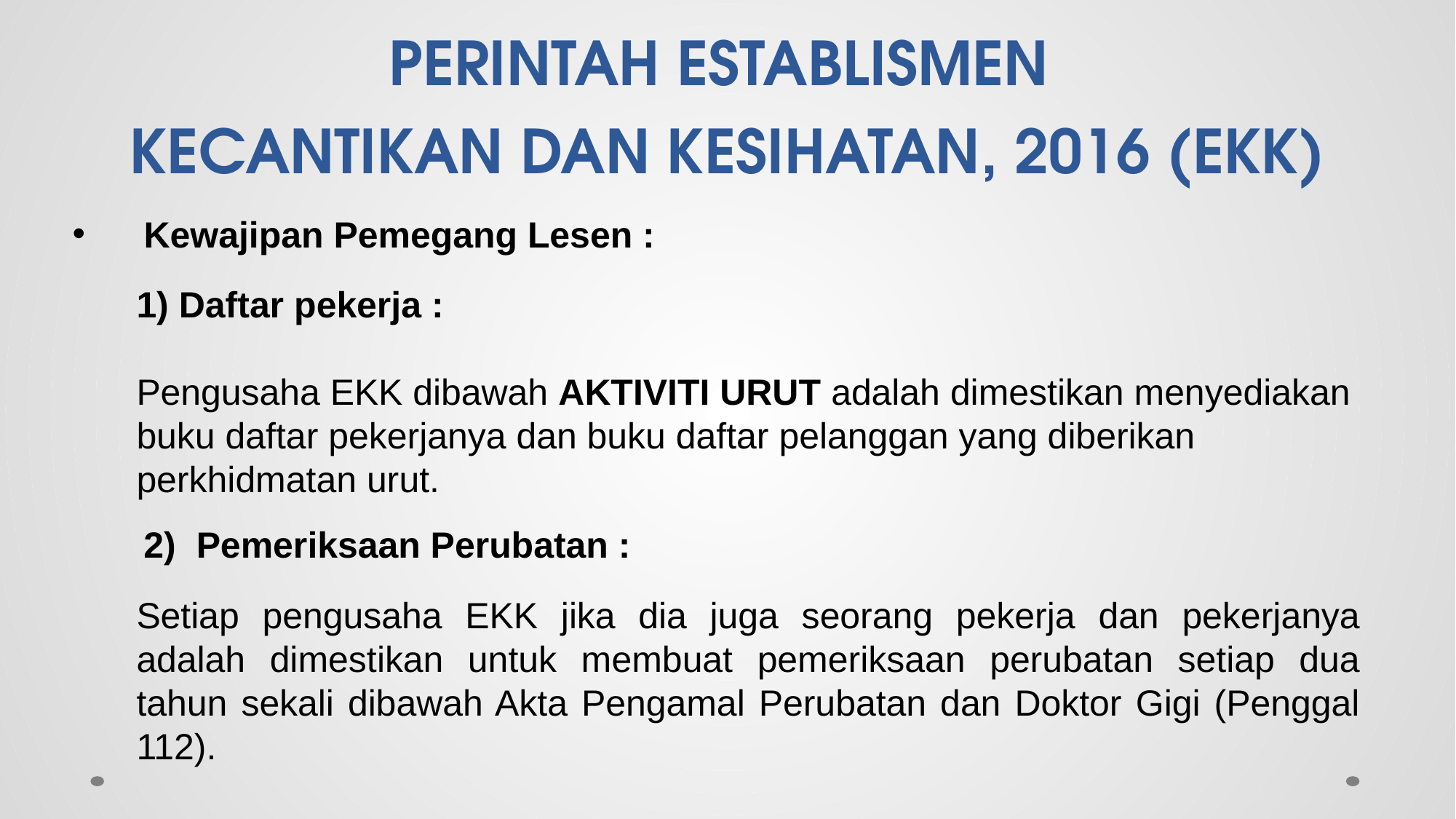

# PERINTAH ESTABLISMEN KECANTIKAN DAN KESIHATAN, 2016 (EKK)
   Kewajipan Pemegang Lesen :

 	1) Daftar pekerja :
Pengusaha EKK dibawah AKTIVITI URUT adalah dimestikan menyediakan buku daftar pekerjanya dan buku daftar pelanggan yang diberikan perkhidmatan urut.
       2)  Pemeriksaan Perubatan :

	Setiap pengusaha EKK jika dia juga seorang pekerja dan pekerjanya adalah dimestikan untuk membuat pemeriksaan perubatan setiap dua tahun sekali dibawah Akta Pengamal Perubatan dan Doktor Gigi (Penggal 112).